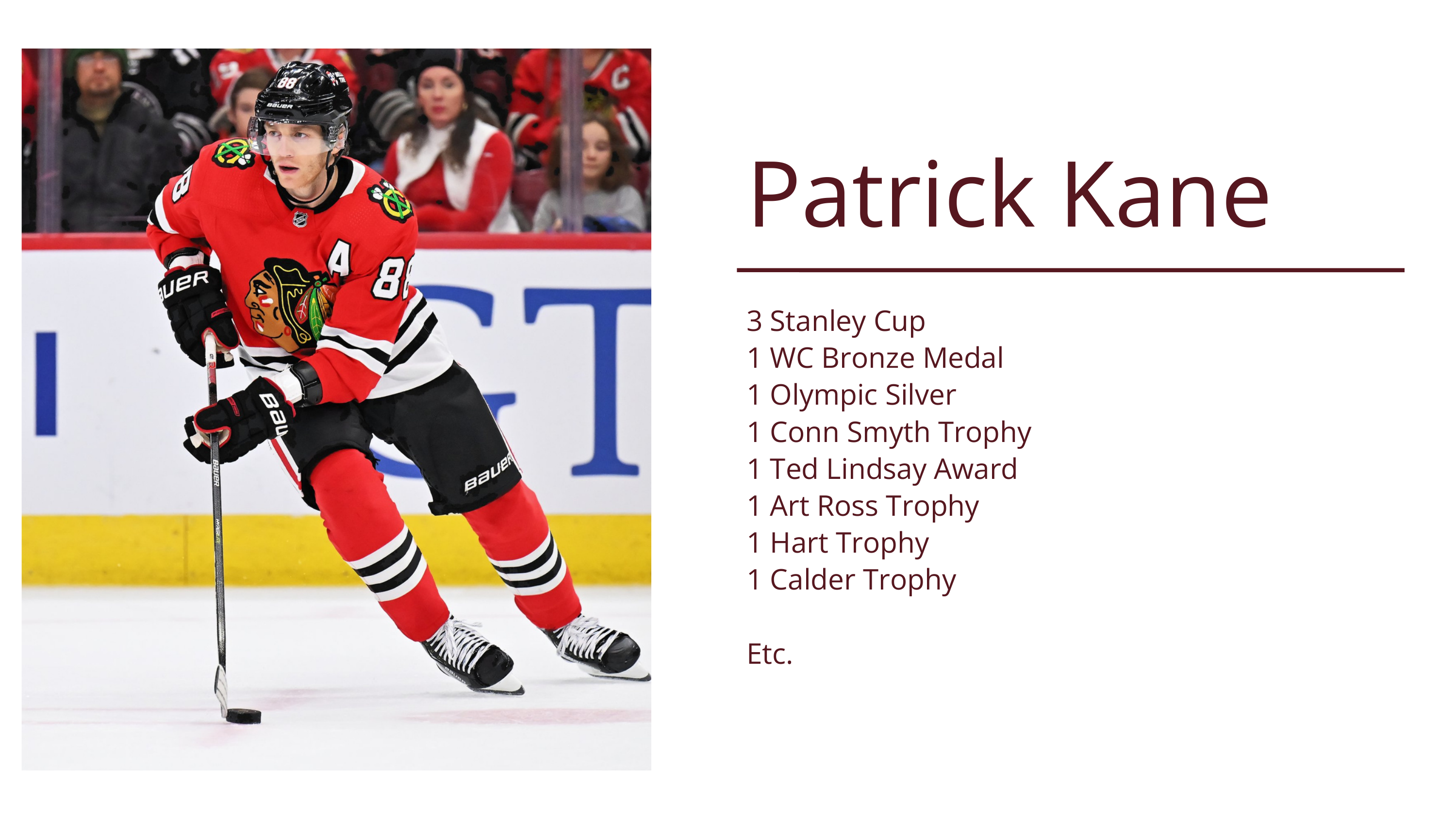

Patrick Kane

3 Stanley Cup
1 WC Bronze Medal
1 Olympic Silver
1 Conn Smyth Trophy
1 Ted Lindsay Award
1 Art Ross Trophy
1 Hart Trophy
1 Calder Trophy

Etc.